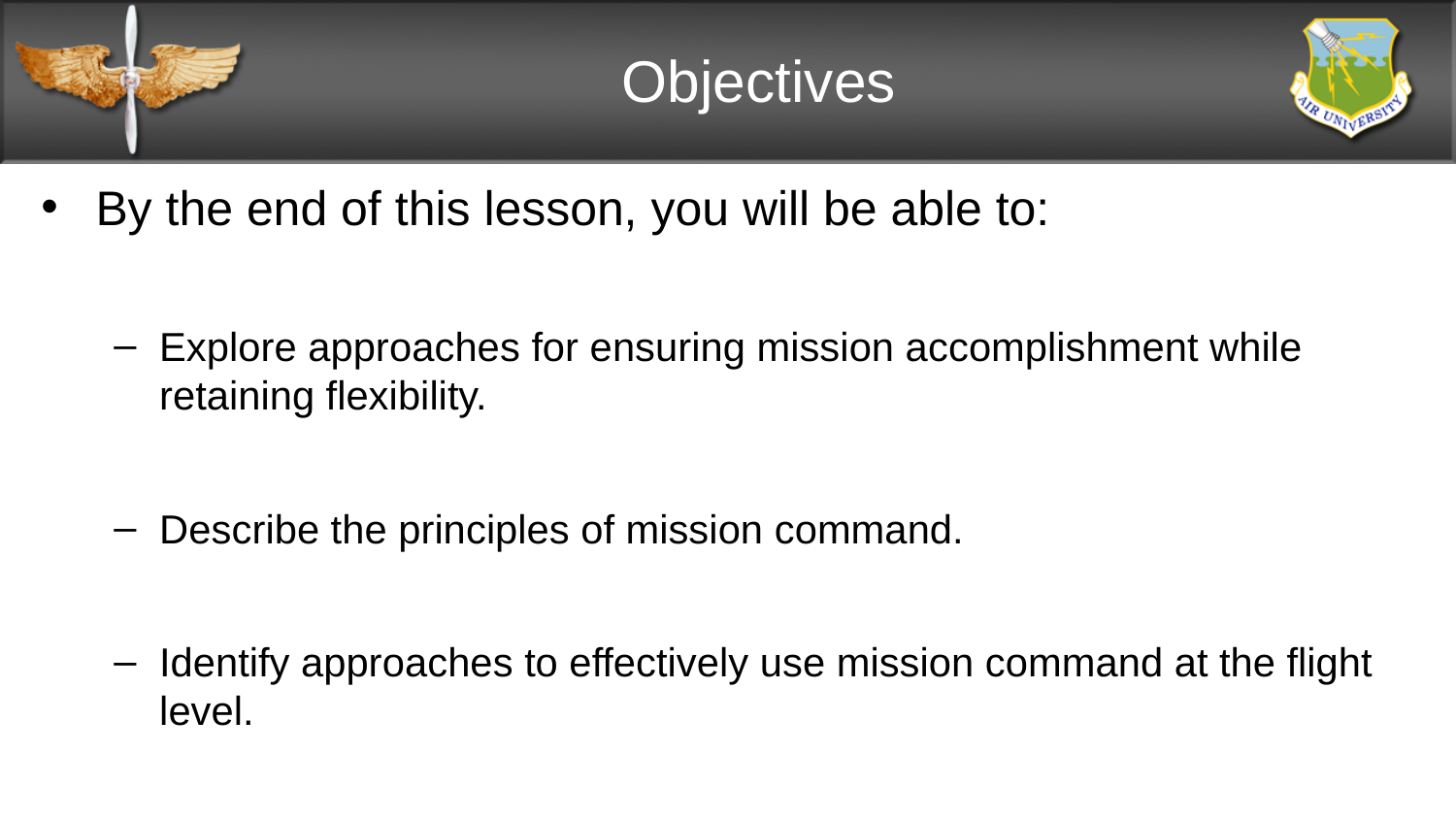

# Objectives
By the end of this lesson, you will be able to:

Explore approaches for ensuring mission accomplishment while retaining flexibility.

Describe the principles of mission command.

Identify approaches to effectively use mission command at the flight level.